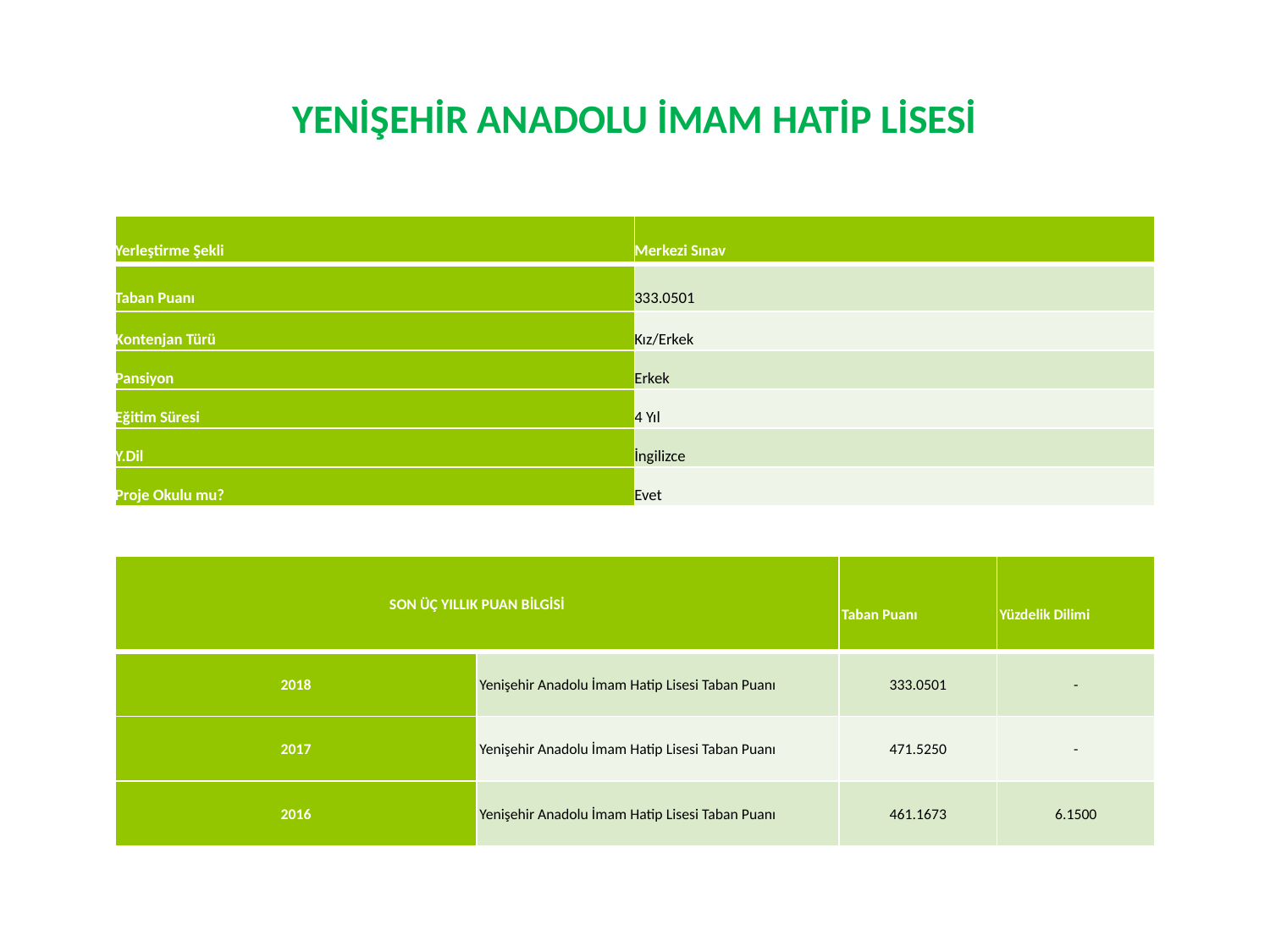

# YENİŞEHİR ANADOLU İMAM HATİP LİSESİ
| Yerleştirme Şekli | Merkezi Sınav |
| --- | --- |
| Taban Puanı | 333.0501 |
| Kontenjan Türü | Kız/Erkek |
| Pansiyon | Erkek |
| Eğitim Süresi | 4 Yıl |
| Y.Dil | İngilizce |
| Proje Okulu mu? | Evet |
| SON ÜÇ YILLIK PUAN BİLGİSİ |  | Taban Puanı | Yüzdelik Dilimi |
| --- | --- | --- | --- |
| 2018 | Yenişehir Anadolu İmam Hatip Lisesi Taban Puanı | 333.0501 | - |
| 2017 | Yenişehir Anadolu İmam Hatip Lisesi Taban Puanı | 471.5250 | - |
| 2016 | Yenişehir Anadolu İmam Hatip Lisesi Taban Puanı | 461.1673 | 6.1500 |